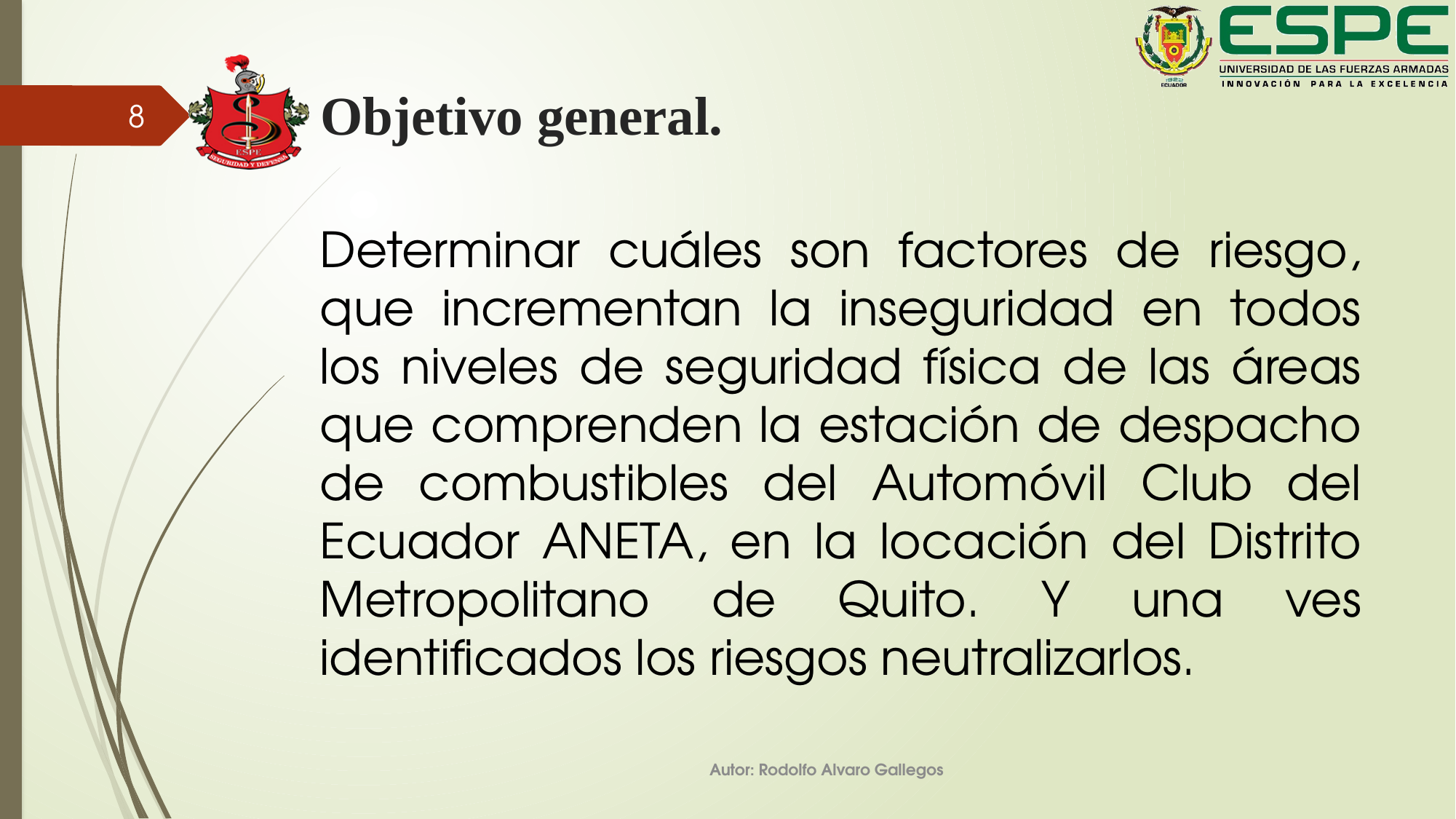

# Objetivo general.
8
Determinar cuáles son factores de riesgo, que incrementan la inseguridad en todos los niveles de seguridad física de las áreas que comprenden la estación de despacho de combustibles del Automóvil Club del Ecuador ANETA, en la locación del Distrito Metropolitano de Quito. Y una ves identificados los riesgos neutralizarlos.
Autor: Rodolfo Alvaro Gallegos